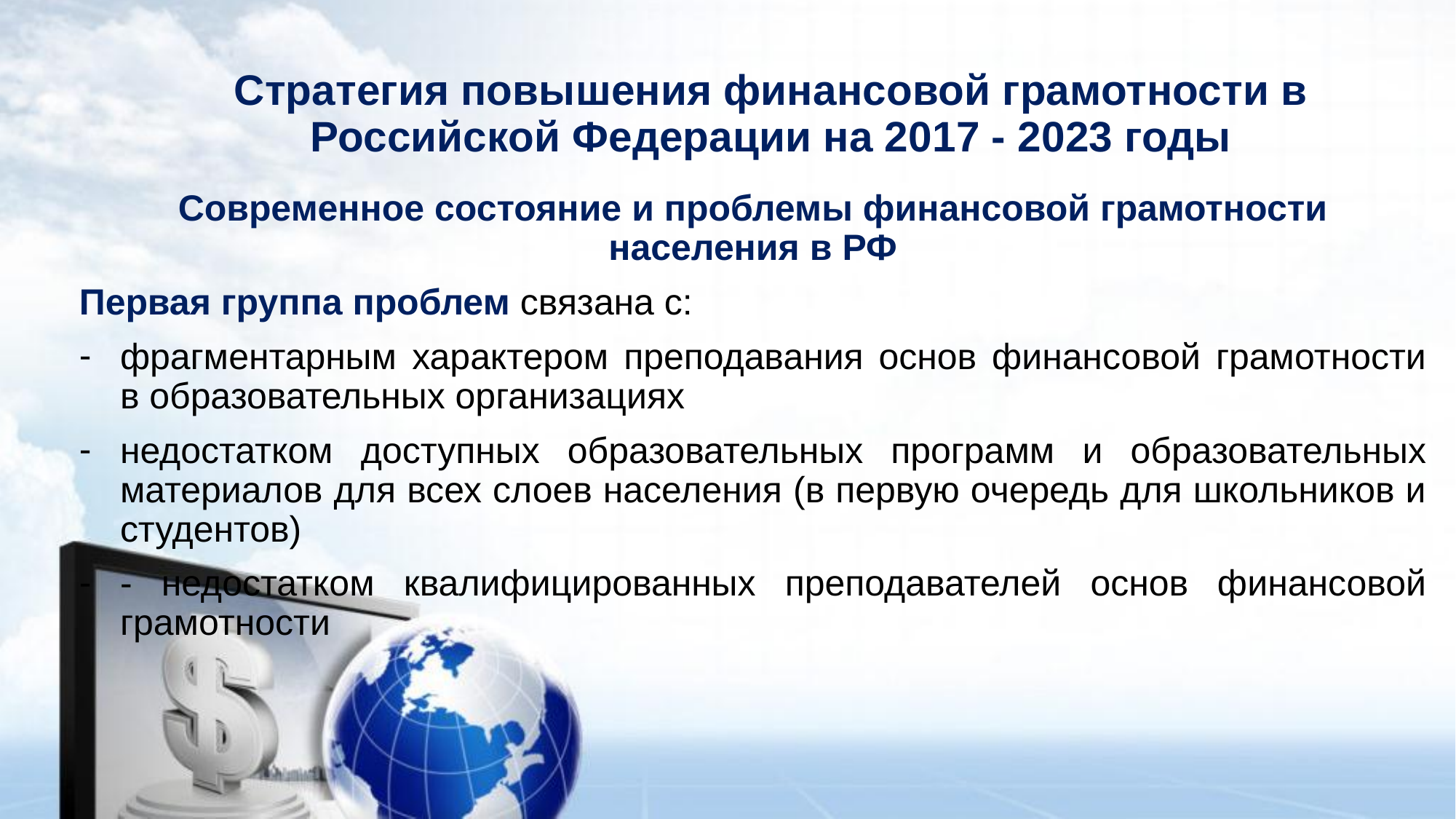

# Стратегия повышения финансовой грамотности в Российской Федерации на 2017 - 2023 годы
Современное состояние и проблемы финансовой грамотности населения в РФ
Первая группа проблем связана с:
фрагментарным характером преподавания основ финансовой грамотности в образовательных организациях
недостатком доступных образовательных программ и образовательных материалов для всех слоев населения (в первую очередь для школьников и студентов)
- недостатком квалифицированных преподавателей основ финансовой грамотности